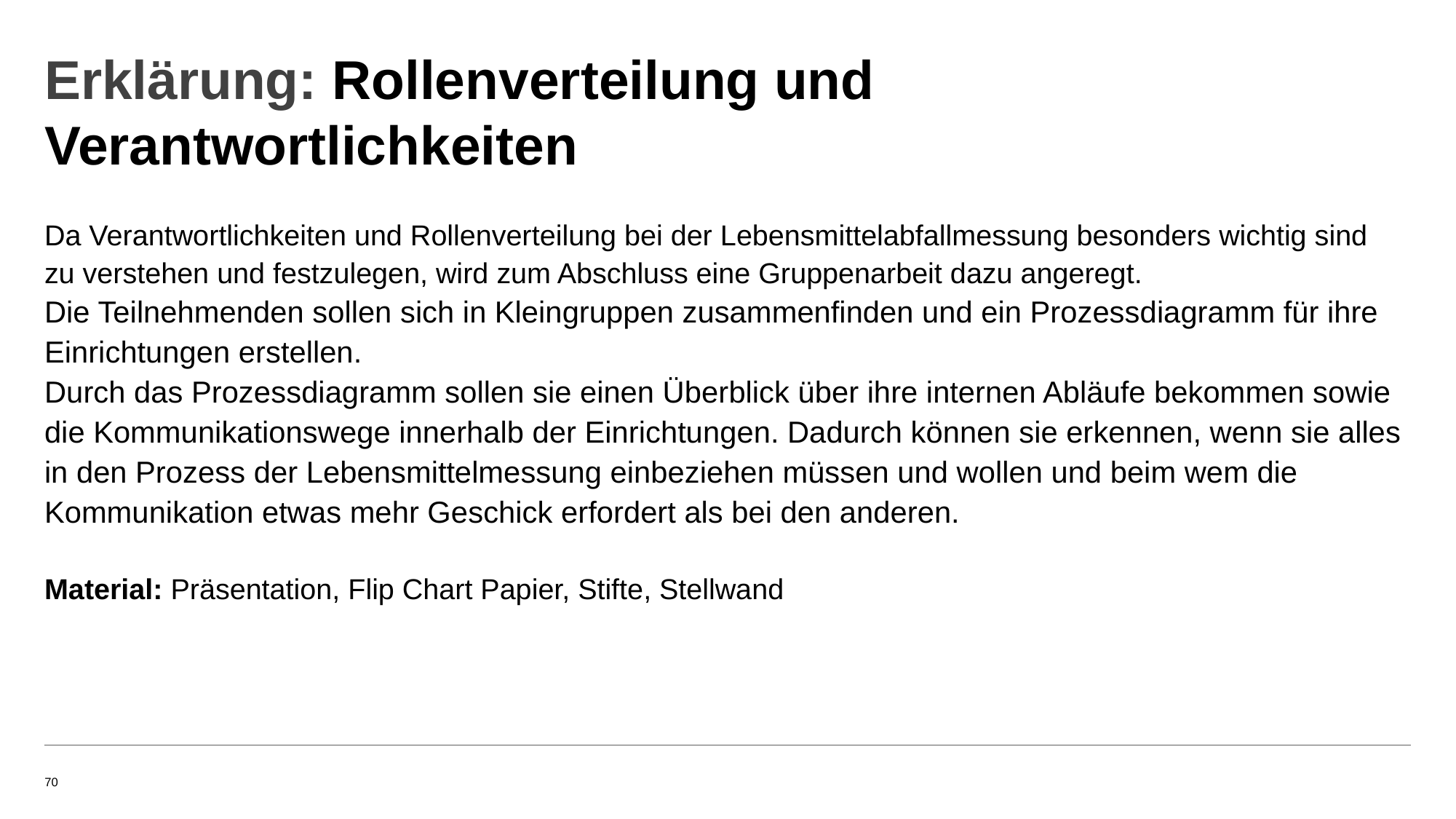

# Erklärung: Rollenverteilung und Verantwortlichkeiten
Da Verantwortlichkeiten und Rollenverteilung bei der Lebensmittelabfallmessung besonders wichtig sind zu verstehen und festzulegen, wird zum Abschluss eine Gruppenarbeit dazu angeregt.
Die Teilnehmenden sollen sich in Kleingruppen zusammenfinden und ein Prozessdiagramm für ihre Einrichtungen erstellen.
Durch das Prozessdiagramm sollen sie einen Überblick über ihre internen Abläufe bekommen sowie die Kommunikationswege innerhalb der Einrichtungen. Dadurch können sie erkennen, wenn sie alles in den Prozess der Lebensmittelmessung einbeziehen müssen und wollen und beim wem die Kommunikation etwas mehr Geschick erfordert als bei den anderen.

Material: Präsentation, Flip Chart Papier, Stifte, Stellwand